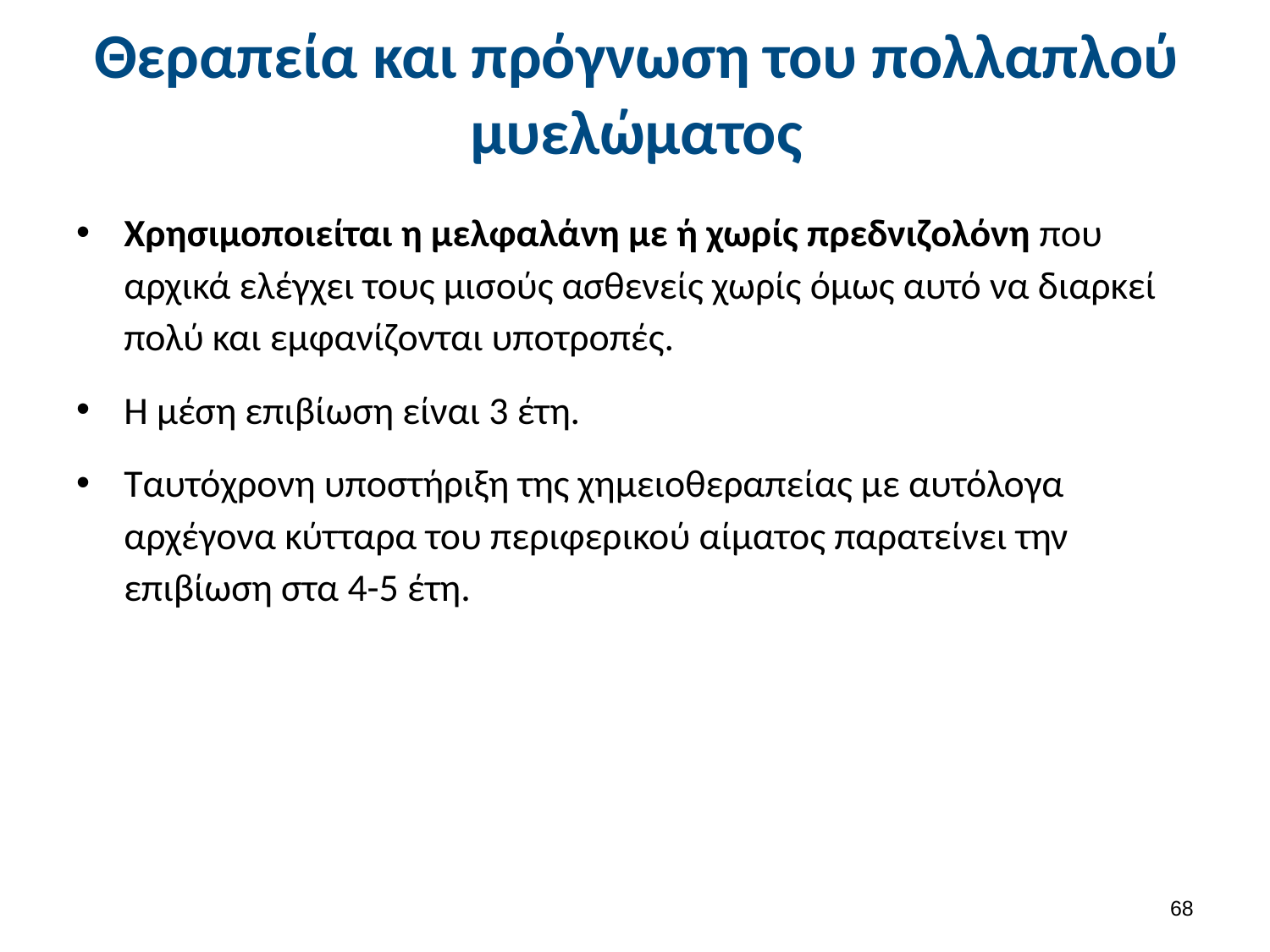

# Θεραπεία και πρόγνωση του πολλαπλού μυελώματος
Χρησιμοποιείται η μελφαλάνη με ή χωρίς πρεδνιζολόνη που αρχικά ελέγχει τους μισούς ασθενείς χωρίς όμως αυτό να διαρκεί πολύ και εμφανίζονται υποτροπές.
Η μέση επιβίωση είναι 3 έτη.
Ταυτόχρονη υποστήριξη της χημειοθεραπείας με αυτόλογα αρχέγονα κύτταρα του περιφερικού αίματος παρατείνει την επιβίωση στα 4-5 έτη.
68